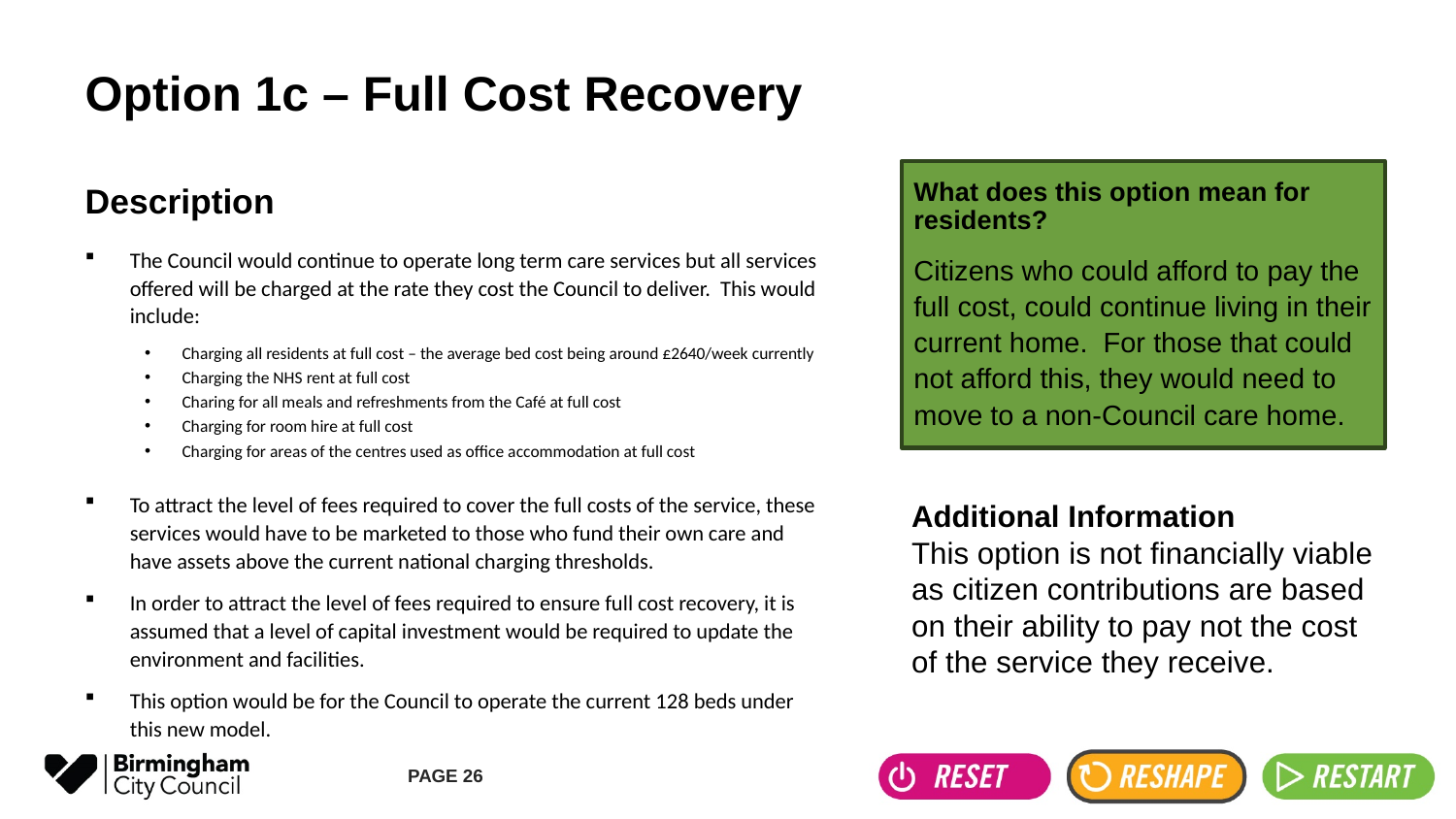

# Option 1c – Full Cost Recovery
What does this option mean for residents?
Citizens who could afford to pay the full cost, could continue living in their current home.  For those that could not afford this, they would need to move to a non-Council care home.
Description
The Council would continue to operate long term care services but all services offered will be charged at the rate they cost the Council to deliver.  This would include:
Charging all residents at full cost – the average bed cost being around £2640/week currently
Charging the NHS rent at full cost
Charing for all meals and refreshments from the Café at full cost
Charging for room hire at full cost
Charging for areas of the centres used as office accommodation at full cost

To attract the level of fees required to cover the full costs of the service, these services would have to be marketed to those who fund their own care and have assets above the current national charging thresholds.
In order to attract the level of fees required to ensure full cost recovery, it is assumed that a level of capital investment would be required to update the environment and facilities.
This option would be for the Council to operate the current 128 beds under this new model.
Additional Information
This option is not financially viable as citizen contributions are based on their ability to pay not the cost of the service they receive.